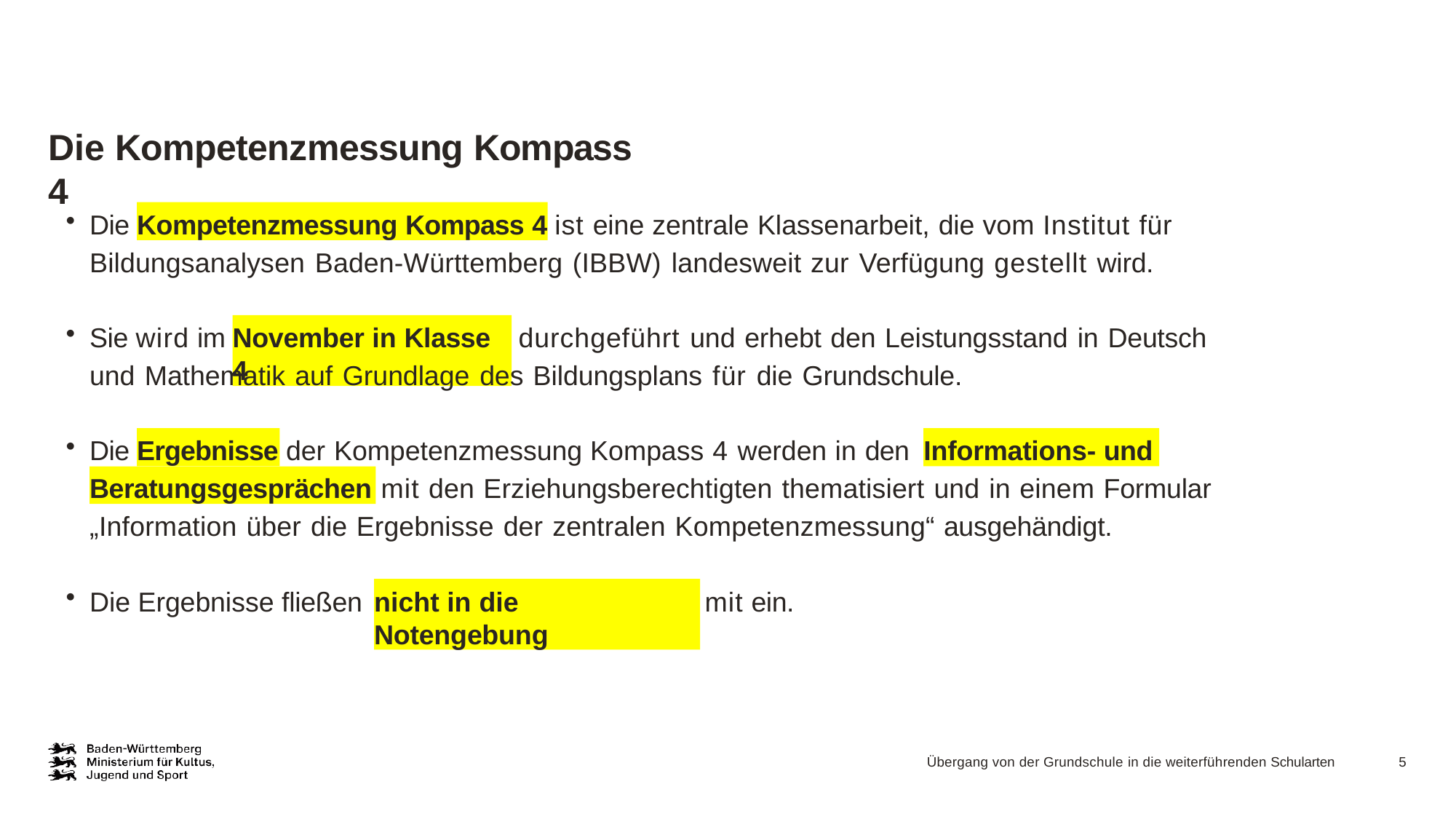

# Die Kompetenzmessung Kompass 4
Kompetenzmessung Kompass 4
Die
ist eine zentrale Klassenarbeit, die vom Institut für
Bildungsanalysen Baden-Württemberg (IBBW) landesweit zur Verfügung gestellt wird.
November in Klasse 4
Sie wird im
durchgeführt und erhebt den Leistungsstand in Deutsch
und Mathematik auf Grundlage des Bildungsplans für die Grundschule.
Ergebnisse
Informations- und
Die
der Kompetenzmessung Kompass 4 werden in den
Beratungsgesprächen
mit den Erziehungsberechtigten thematisiert und in einem Formular
„Information über die Ergebnisse der zentralen Kompetenzmessung“ ausgehändigt.
nicht in die Notengebung
Die Ergebnisse fließen
mit ein.
Übergang von der Grundschule in die weiterführenden Schularten
5